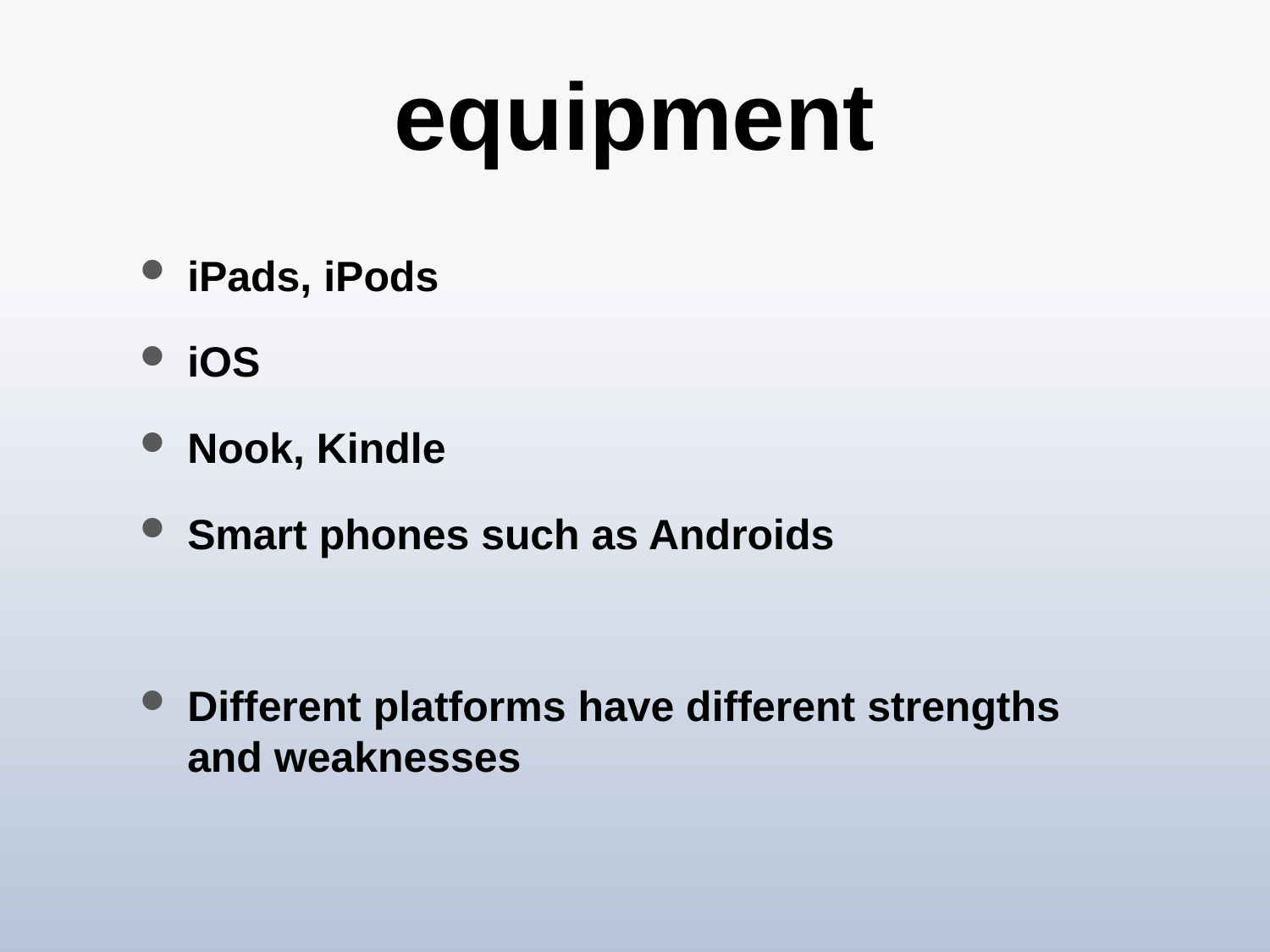

# equipment
iPads, iPods
iOS
Nook, Kindle
Smart phones such as Androids

Different platforms have different strengths and weaknesses